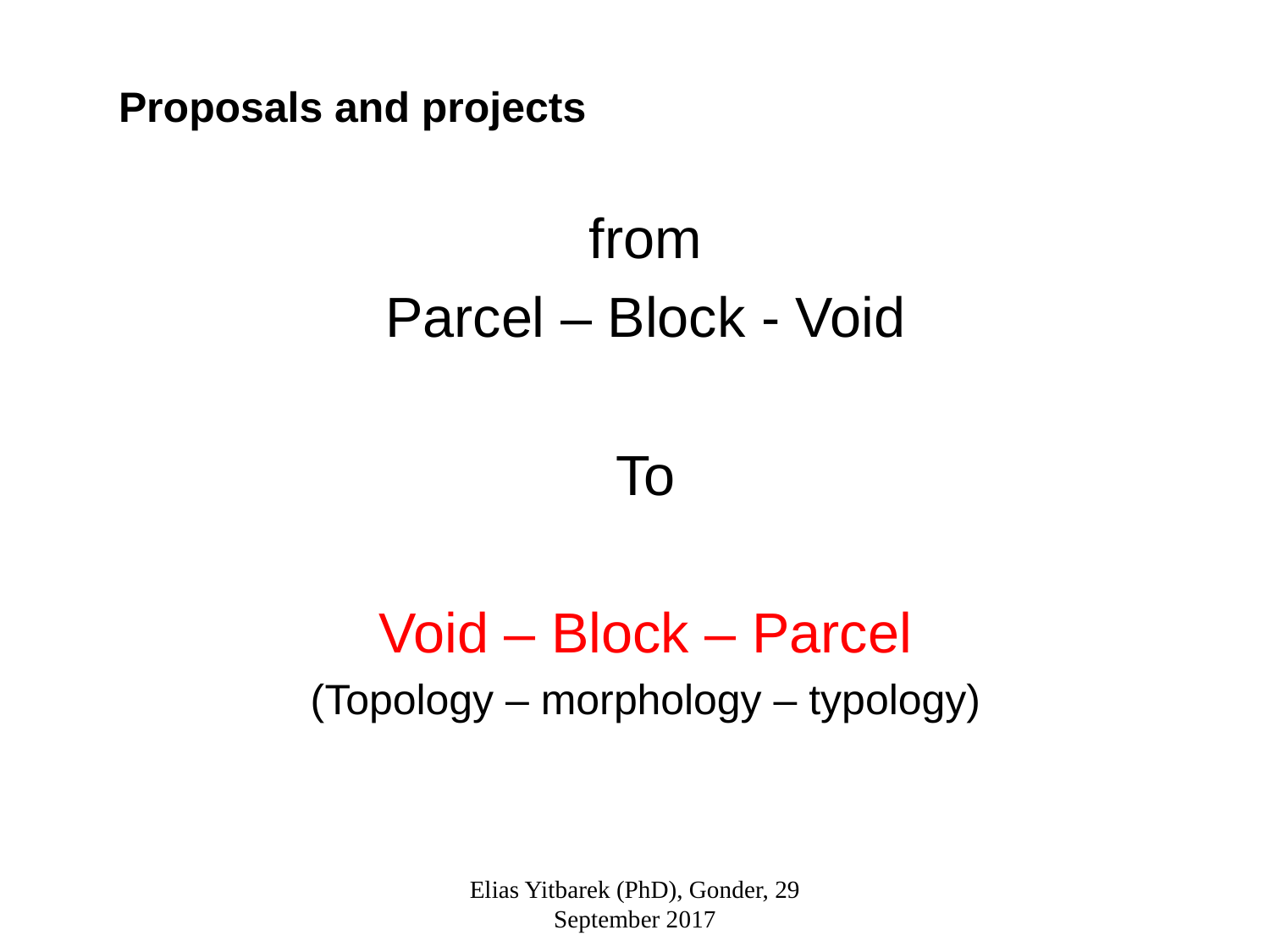

Proposals and projects

from
Parcel – Block - Void

To

Void – Block – Parcel
(Topology – morphology – typology)

Elias Yitbarek (PhD), Gonder, 29 September 2017